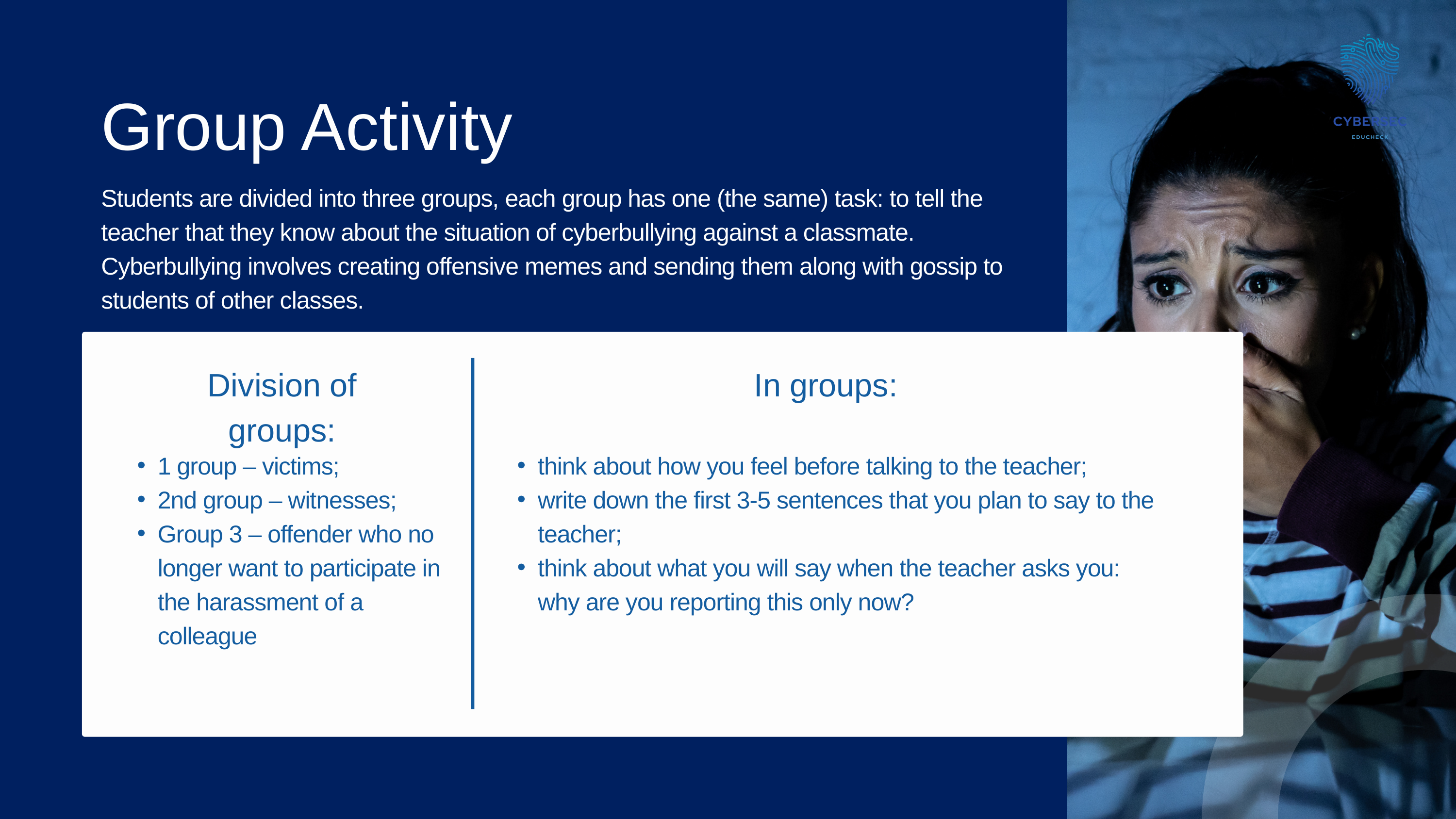

Group Activity
Students are divided into three groups, each group has one (the same) task: to tell the teacher that they know about the situation of cyberbullying against a classmate. Cyberbullying involves creating offensive memes and sending them along with gossip to students of other classes.

Division of groups:
In groups:

1 group – victims;
2nd group – witnesses;
Group 3 – offender who no longer want to participate in the harassment of a colleague

think about how you feel before talking to the teacher;
write down the first 3-5 sentences that you plan to say to the teacher;
think about what you will say when the teacher asks you: why are you reporting this only now?